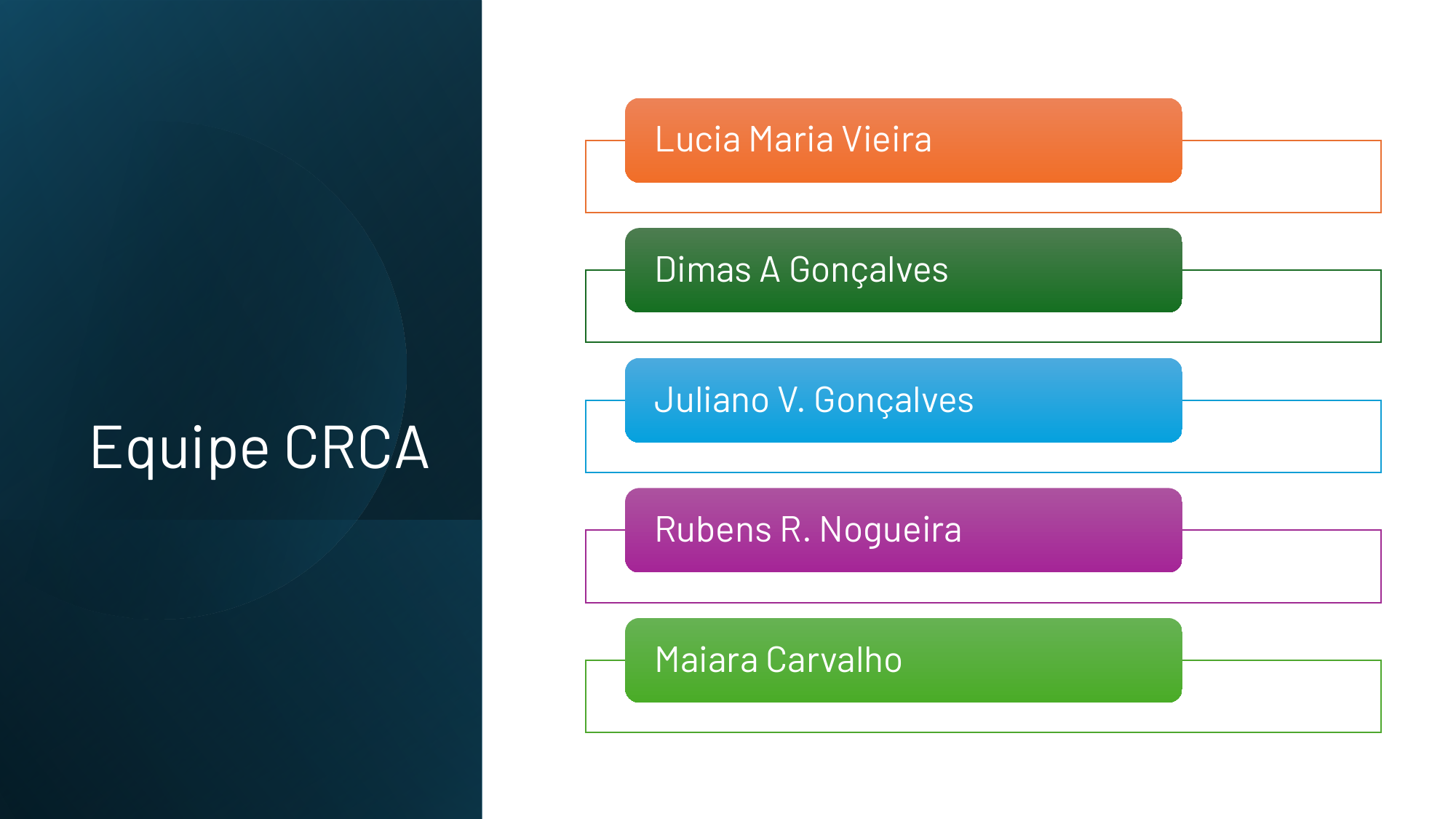

Lucia Maria Vieira
Dimas A Gonçalves
Juliano V. Gonçalves
Rubens R. Nogueira
Maiara Carvalho

# Equipe CRCA